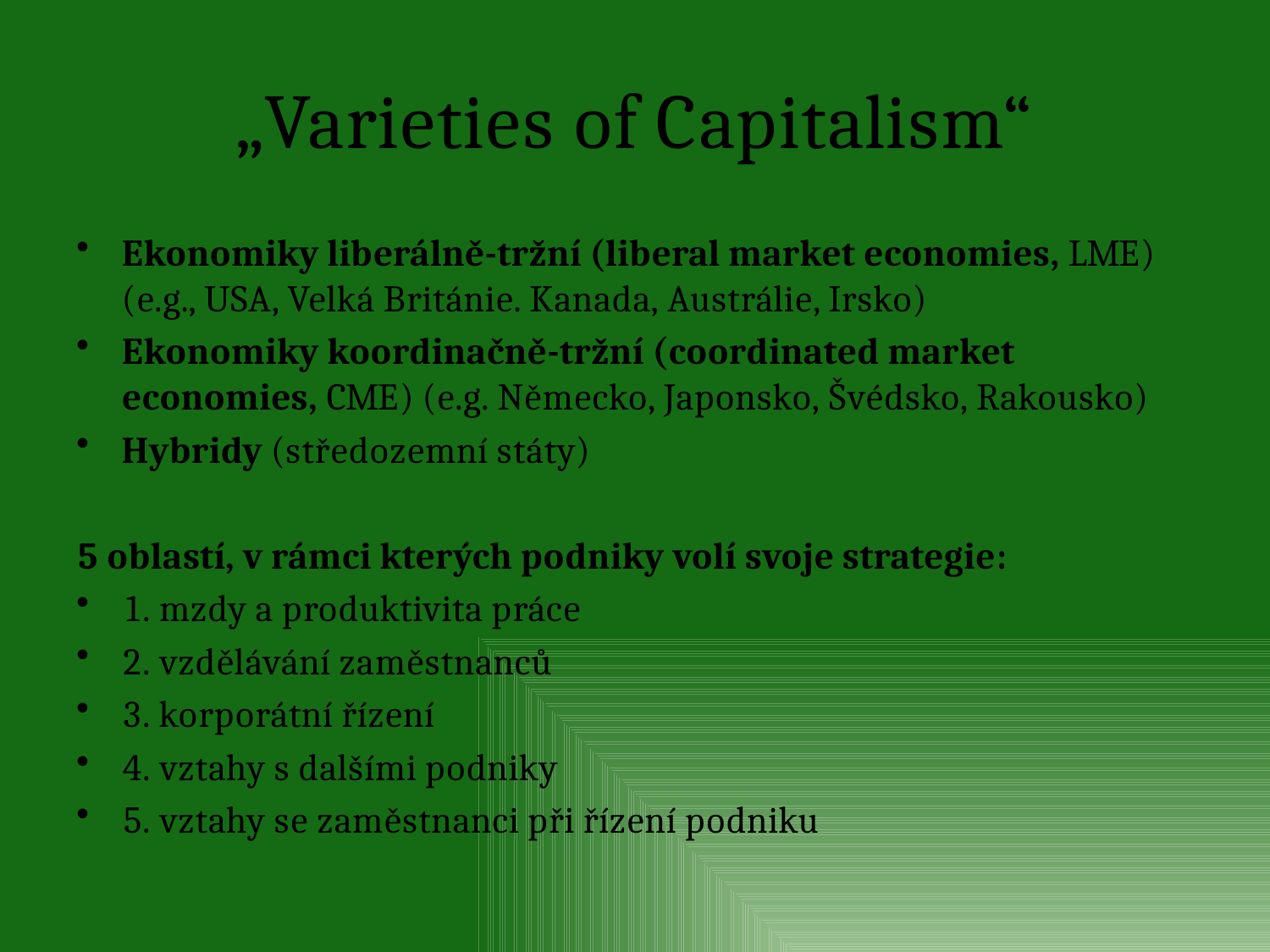

# „Varieties of Capitalism“
Ekonomiky liberálně-tržní (liberal market economies, LME) (e.g., USA, Velká Británie. Kanada, Austrálie, Irsko)
Ekonomiky koordinačně-tržní (coordinated market economies, CME) (e.g. Německo, Japonsko, Švédsko, Rakousko)
Hybridy (středozemní státy)

5 oblastí, v rámci kterých podniky volí svoje strategie:
1. mzdy a produktivita práce
2. vzdělávání zaměstnanců
3. korporátní řízení
4. vztahy s dalšími podniky
5. vztahy se zaměstnanci při řízení podniku